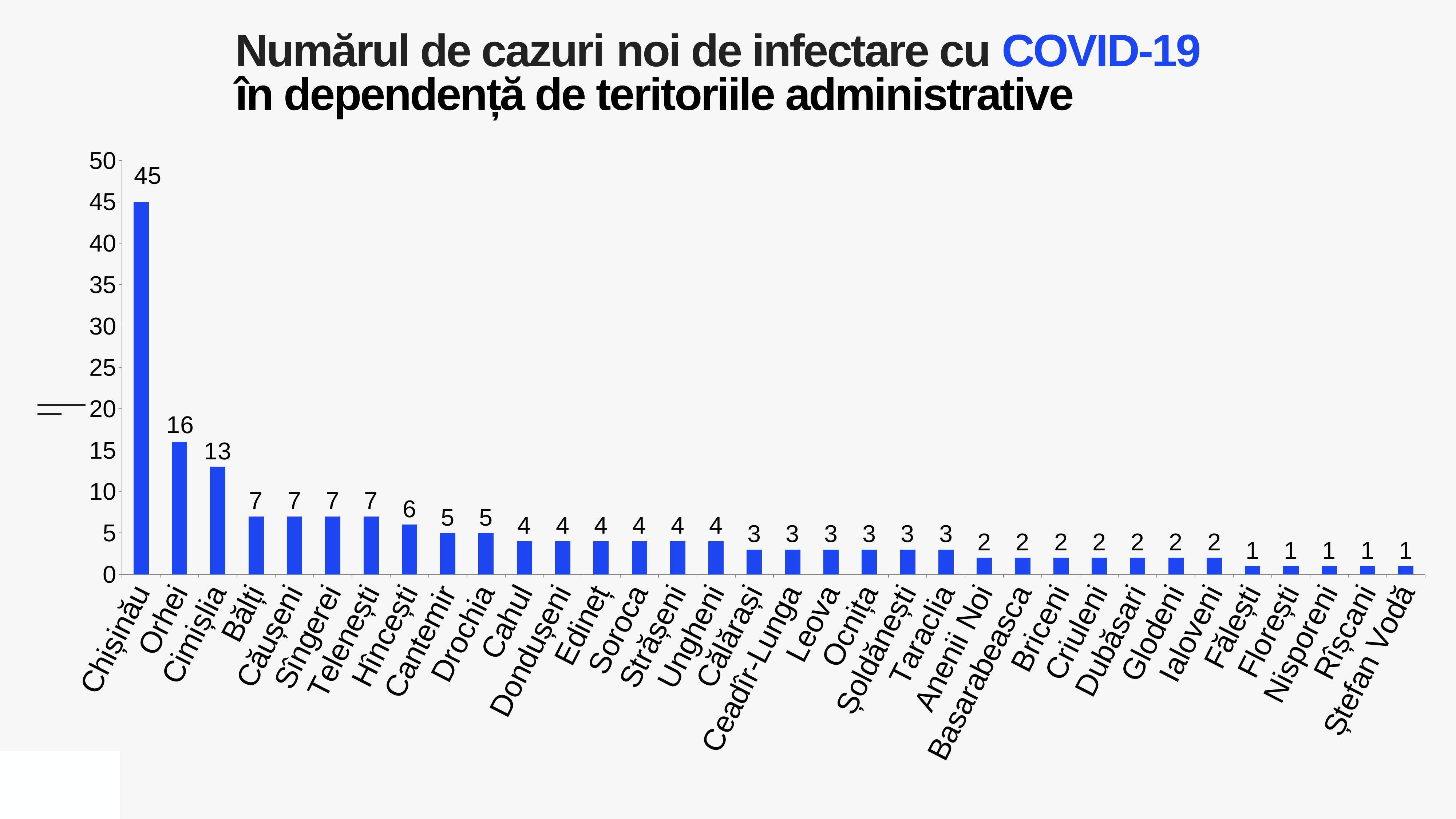

Numărul de cazuri noi de infectare cu COVID-19
în dependență de teritoriile administrative

### Chart

| Category | Cazuri |
|---|---|
| Chișinău | 45.0 |
| Orhei | 16.0 |
| Cimișlia | 13.0 |
| Bălți | 7.0 |
| Căușeni | 7.0 |
| Sîngerei | 7.0 |
| Telenești | 7.0 |
| Hîncești | 6.0 |
| Cantemir | 5.0 |
| Drochia | 5.0 |
| Cahul | 4.0 |
| Dondușeni | 4.0 |
| Edineț | 4.0 |
| Soroca | 4.0 |
| Strășeni | 4.0 |
| Ungheni | 4.0 |
| Călărași | 3.0 |
| Ceadîr-Lunga | 3.0 |
| Leova | 3.0 |
| Ocnița | 3.0 |
| Șoldănești | 3.0 |
| Taraclia | 3.0 |
| Anenii Noi | 2.0 |
| Basarabeasca | 2.0 |
| Briceni | 2.0 |
| Criuleni | 2.0 |
| Dubăsari | 2.0 |
| Glodeni | 2.0 |
| Ialoveni | 2.0 |
| Fălești | 1.0 |
| Florești | 1.0 |
| Nisporeni | 1.0 |
| Rîșcani | 1.0 |
| Ștefan Vodă | 1.0 |